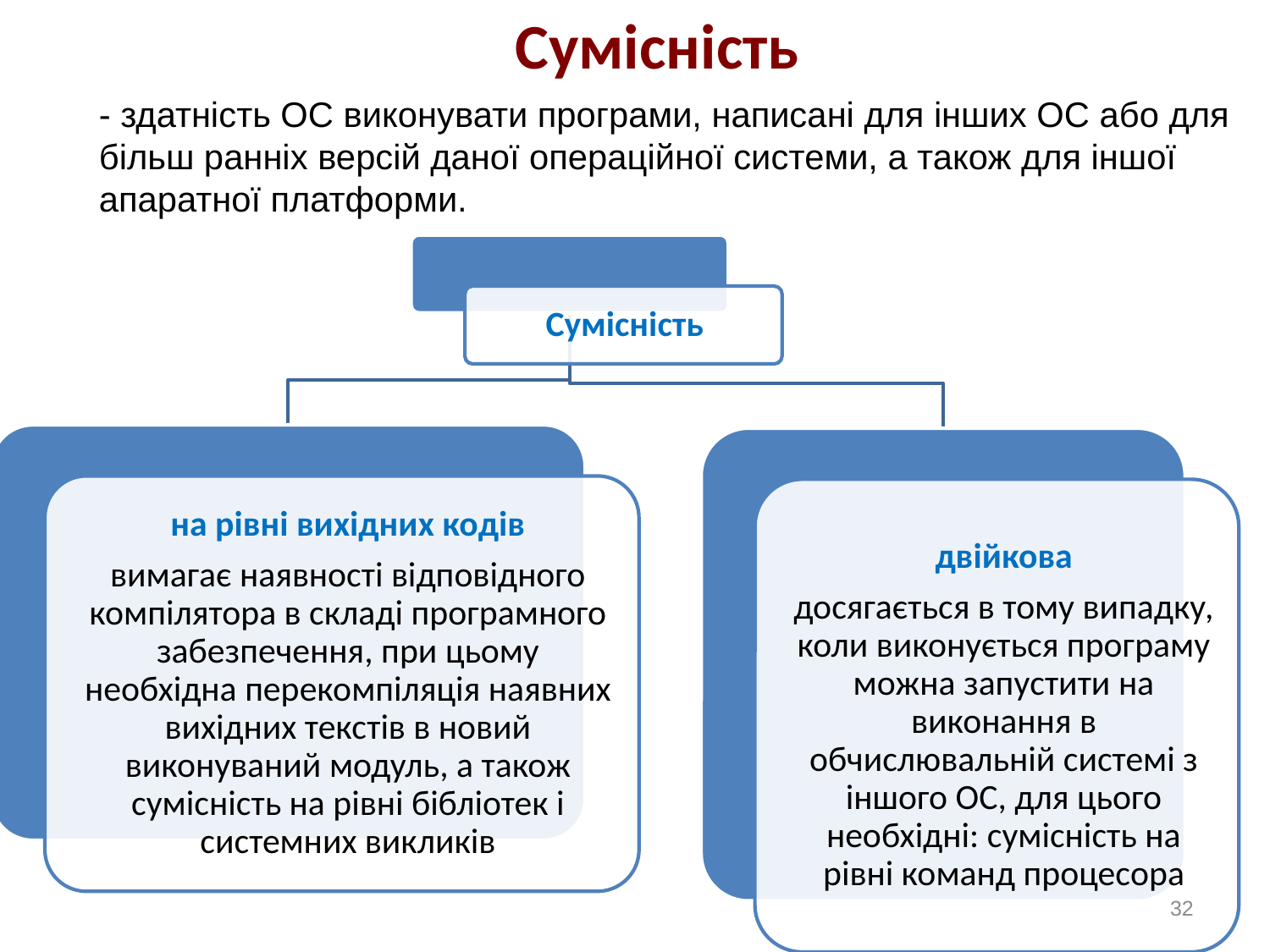

# Сумісність
- здатність ОС виконувати програми, написані для інших ОС або для більш ранніх версій даної операційної системи, а також для іншої апаратної платформи.

Сумісність
на рівні вихідних кодів
вимагає наявності відповідного компілятора в складі програмного забезпечення, при цьому необхідна перекомпіляція наявних вихідних текстів в новий виконуваний модуль, а також сумісність на рівні бібліотек і системних викликів
двійкова
досягається в тому випадку, коли виконується програму можна запустити на виконання в обчислювальній системі з іншого ОС, для цього необхідні: сумісність на рівні команд процесора
32